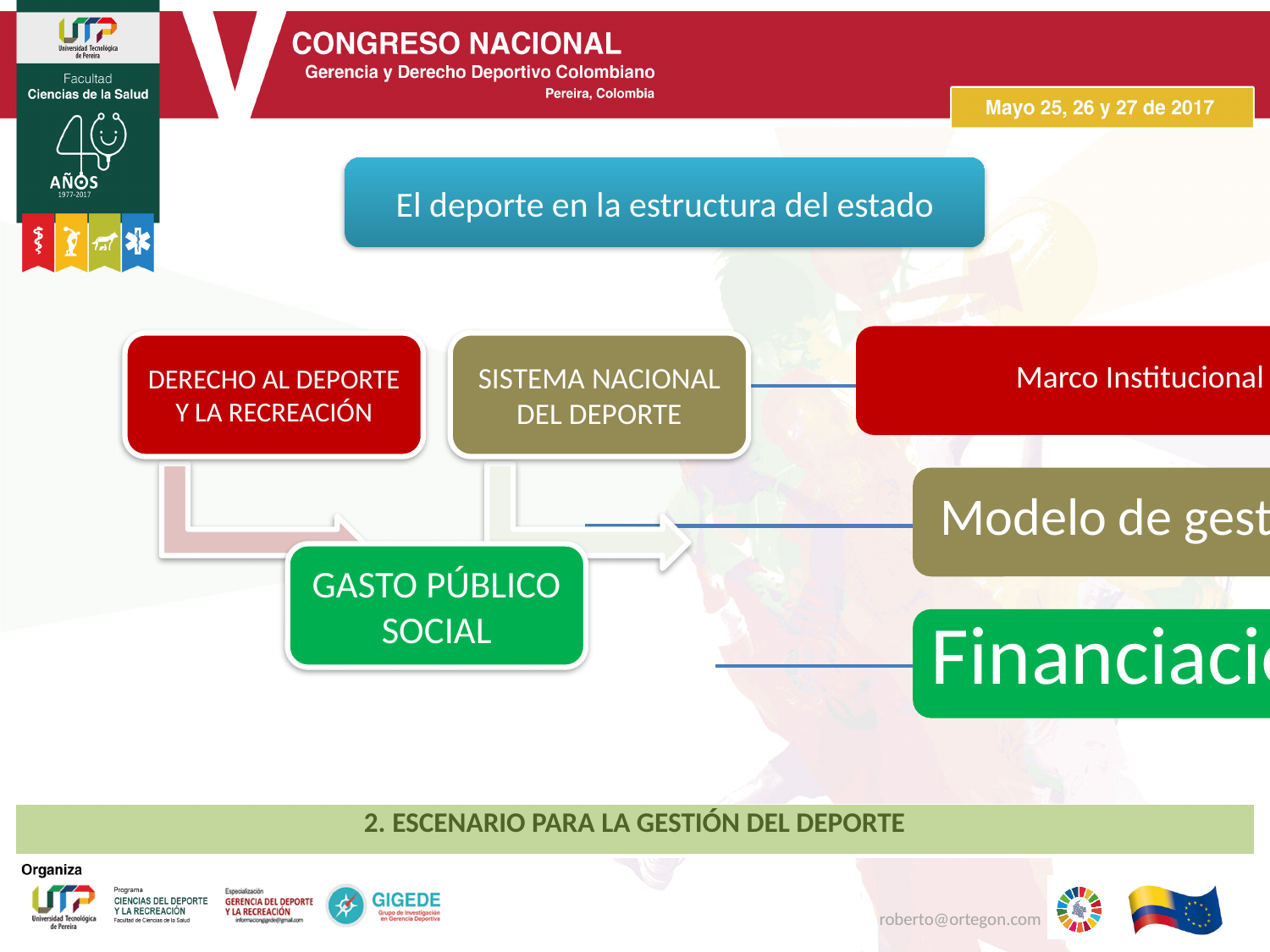

El deporte en la estructura del estado
DERECHO AL DEPORTE Y LA RECREACIÓN
SISTEMA NACIONAL DEL DEPORTE
GASTO PÚBLICO SOCIAL
Marco Institucional
| 2. ESCENARIO PARA LA GESTIÓN DEL DEPORTE |
| --- |